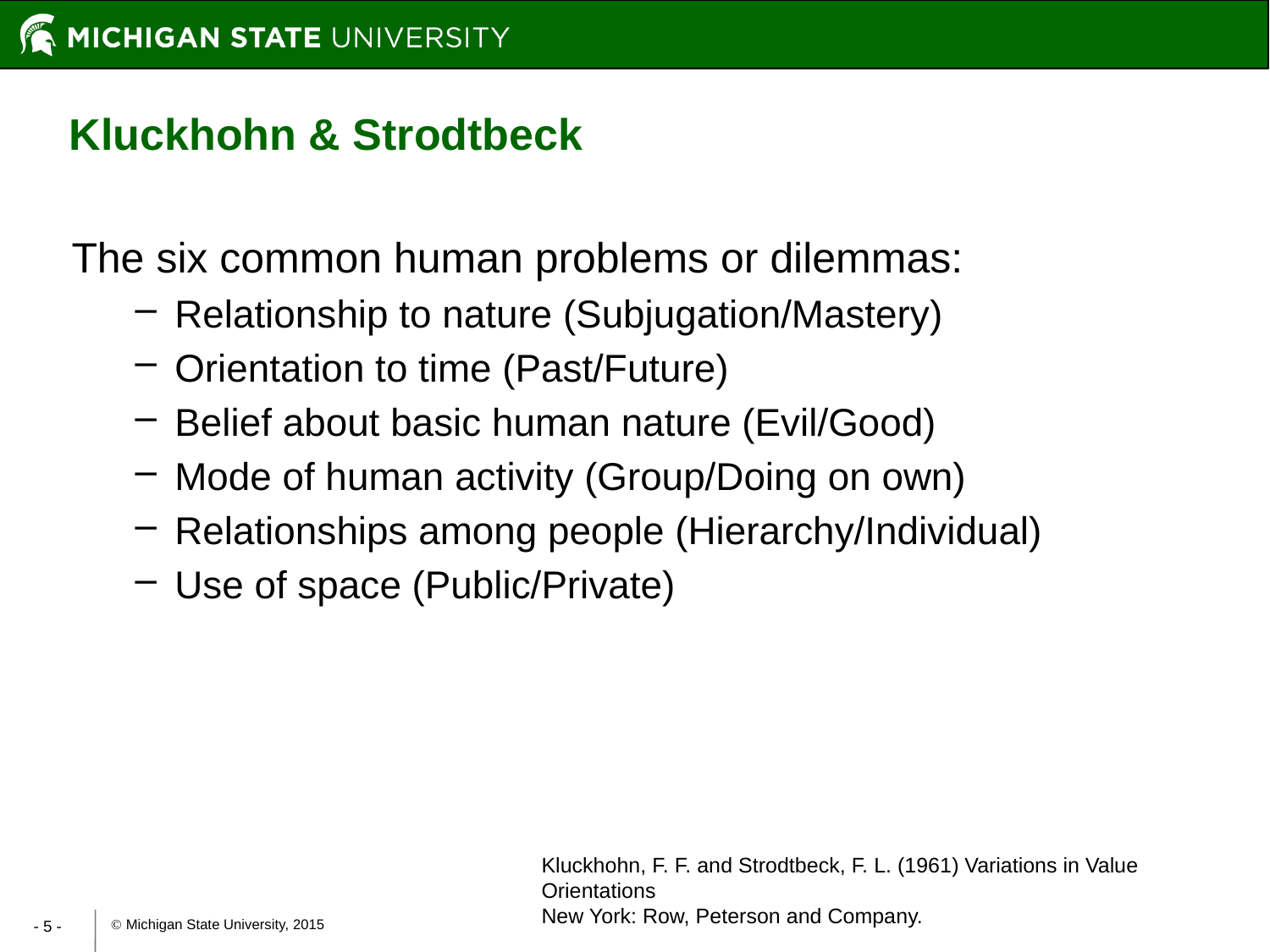

Kluckhohn & Strodtbeck
The six common human problems or dilemmas:
Relationship to nature (Subjugation/Mastery)
Orientation to time (Past/Future)
Belief about basic human nature (Evil/Good)
Mode of human activity (Group/Doing on own)
Relationships among people (Hierarchy/Individual)
Use of space (Public/Private)
Kluckhohn, F. F. and Strodtbeck, F. L. (1961) Variations in Value Orientations
New York: Row, Peterson and Company.